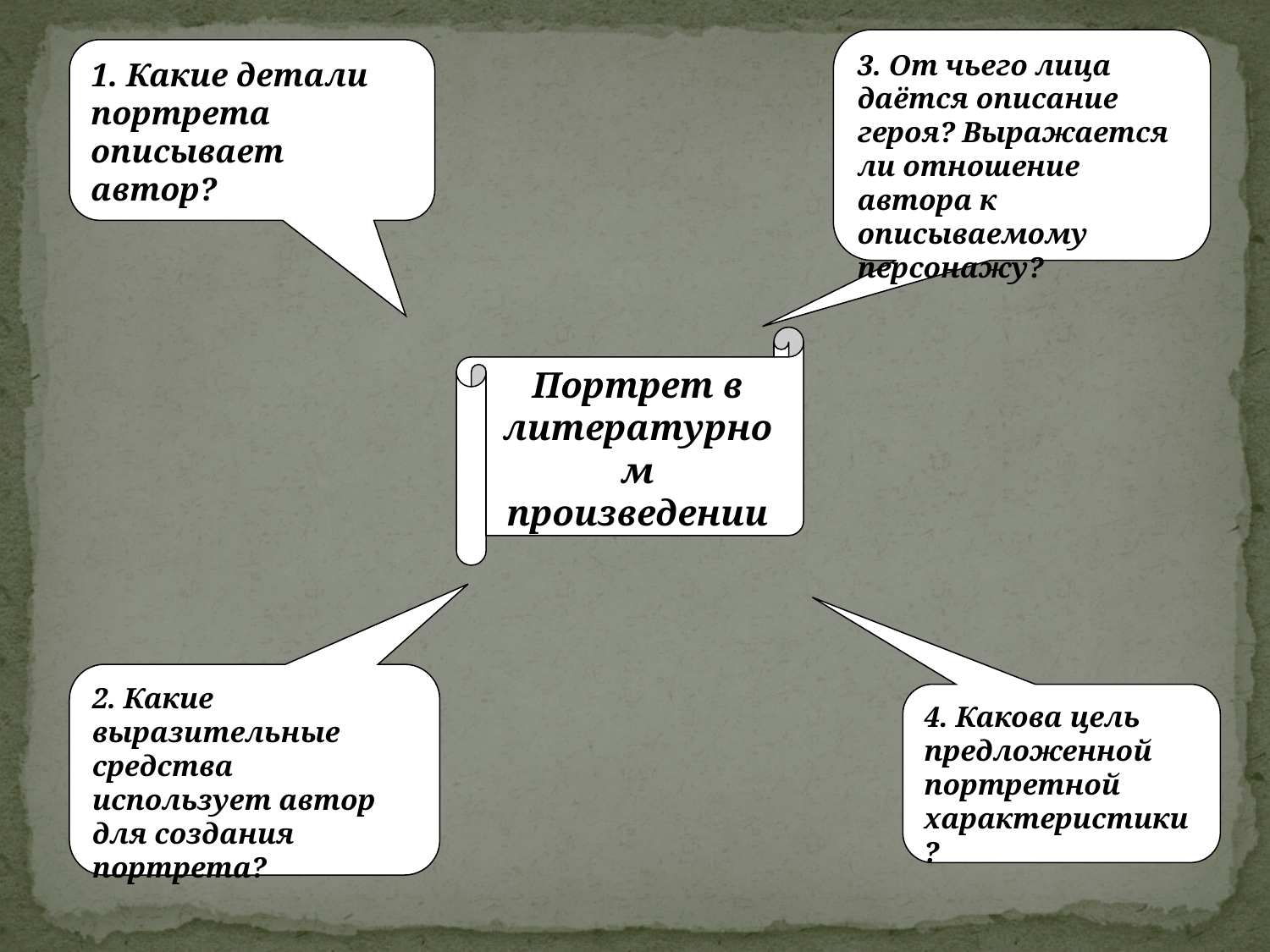

3. От чьего лица даётся описание героя? Выражается ли отношение автора к описываемому персонажу?
1. Какие детали портрета описывает автор?
Портрет в литературном произведении
2. Какие выразительные средства использует автор для создания портрета?
4. Какова цель предложенной портретной характеристики?